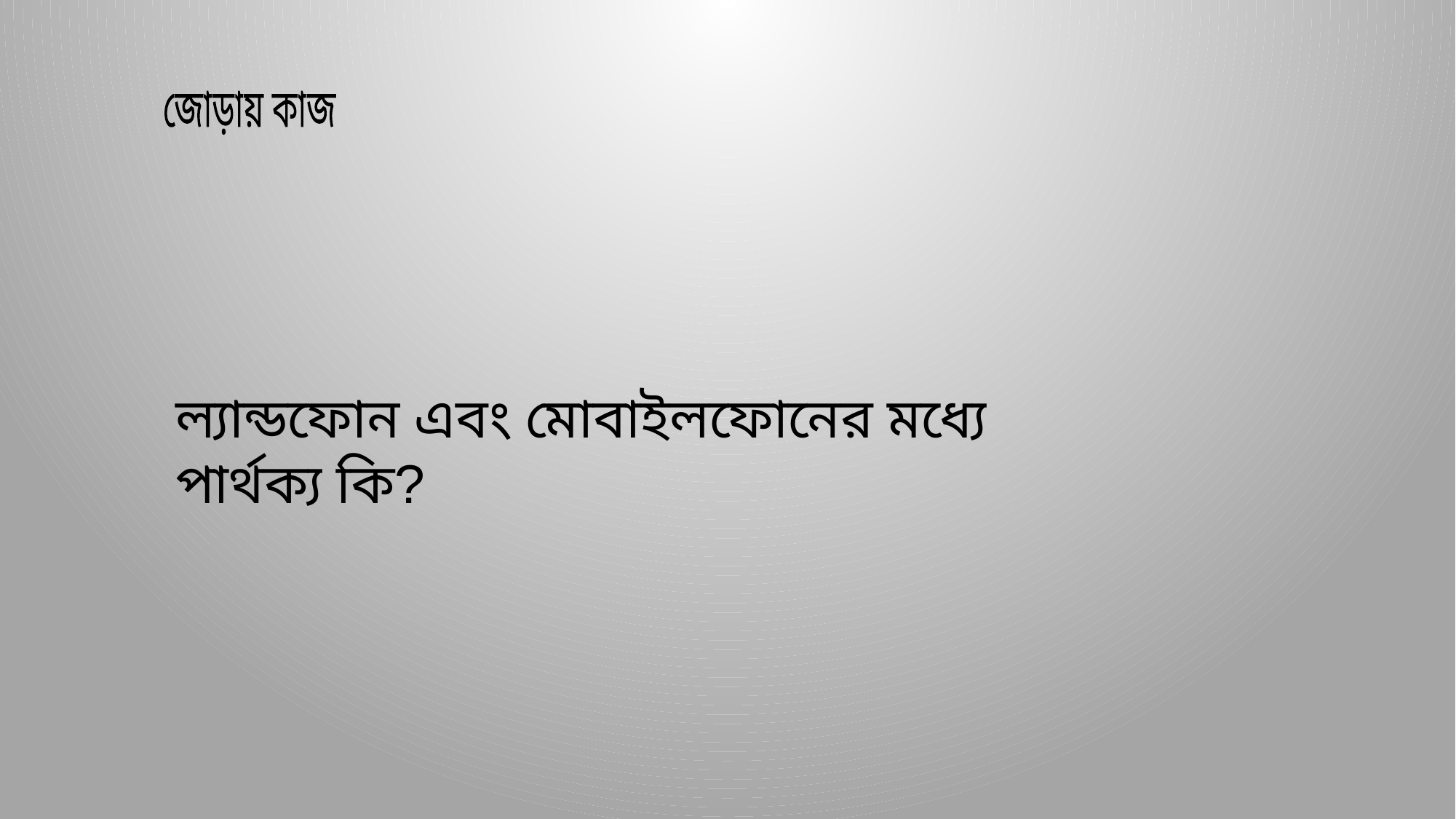

জোড়ায় কাজ
ল্যান্ডফোন এবং মোবাইলফোনের মধ্যে পার্থক্য কি?